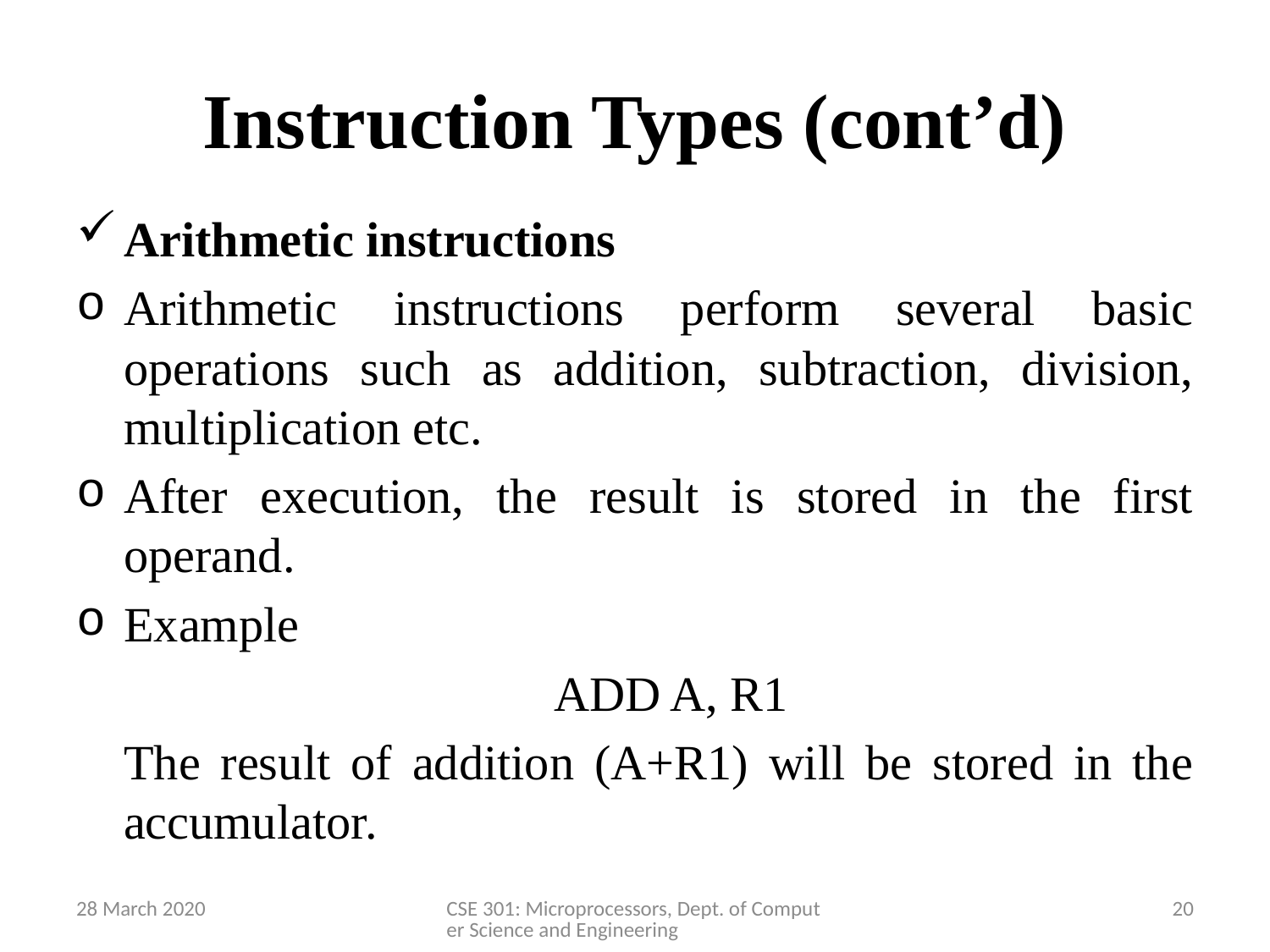

# Instruction Types (cont’d)
Arithmetic instructions
Arithmetic instructions perform several basic operations such as addition, subtraction, division, multiplication etc.
After execution, the result is stored in the first operand.
Example
				    ADD A, R1
	The result of addition (A+R1) will be stored in the accumulator.

28 March 2020
CSE 301: Microprocessors, Dept. of Computer Science and Engineering
20